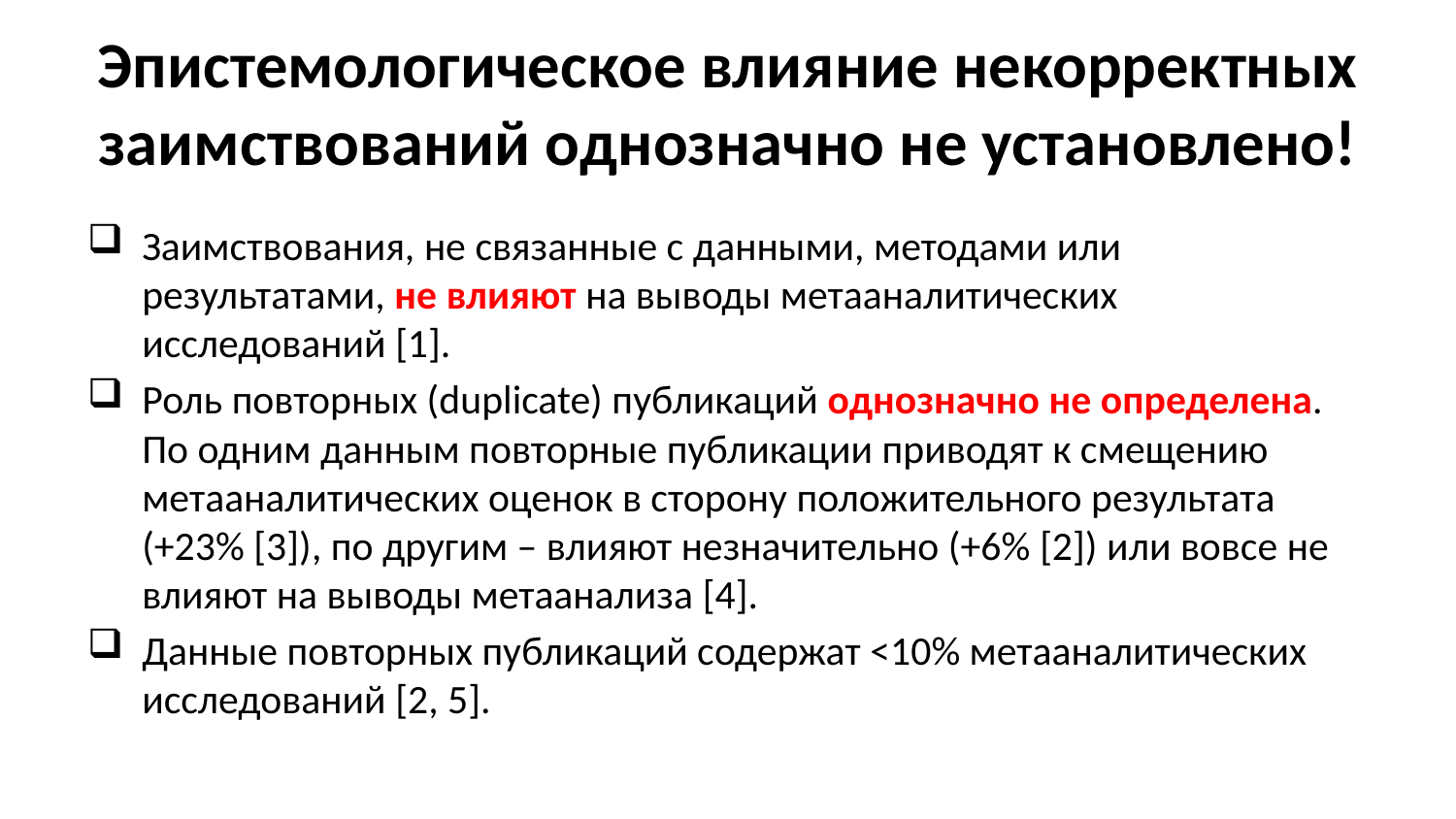

# Эпистемологическое влияние некорректных заимствований однозначно не установлено!
Заимствования, не связанные с данными, методами или результатами, не влияют на выводы метааналитических исследований [1].
Роль повторных (duplicate) публикаций однозначно не определена. По одним данным повторные публикации приводят к смещению метааналитических оценок в сторону положительного результата (+23% [3]), по другим – влияют незначительно (+6% [2]) или вовсе не влияют на выводы метаанализа [4].
Данные повторных публикаций содержат <10% метааналитических исследований [2, 5].